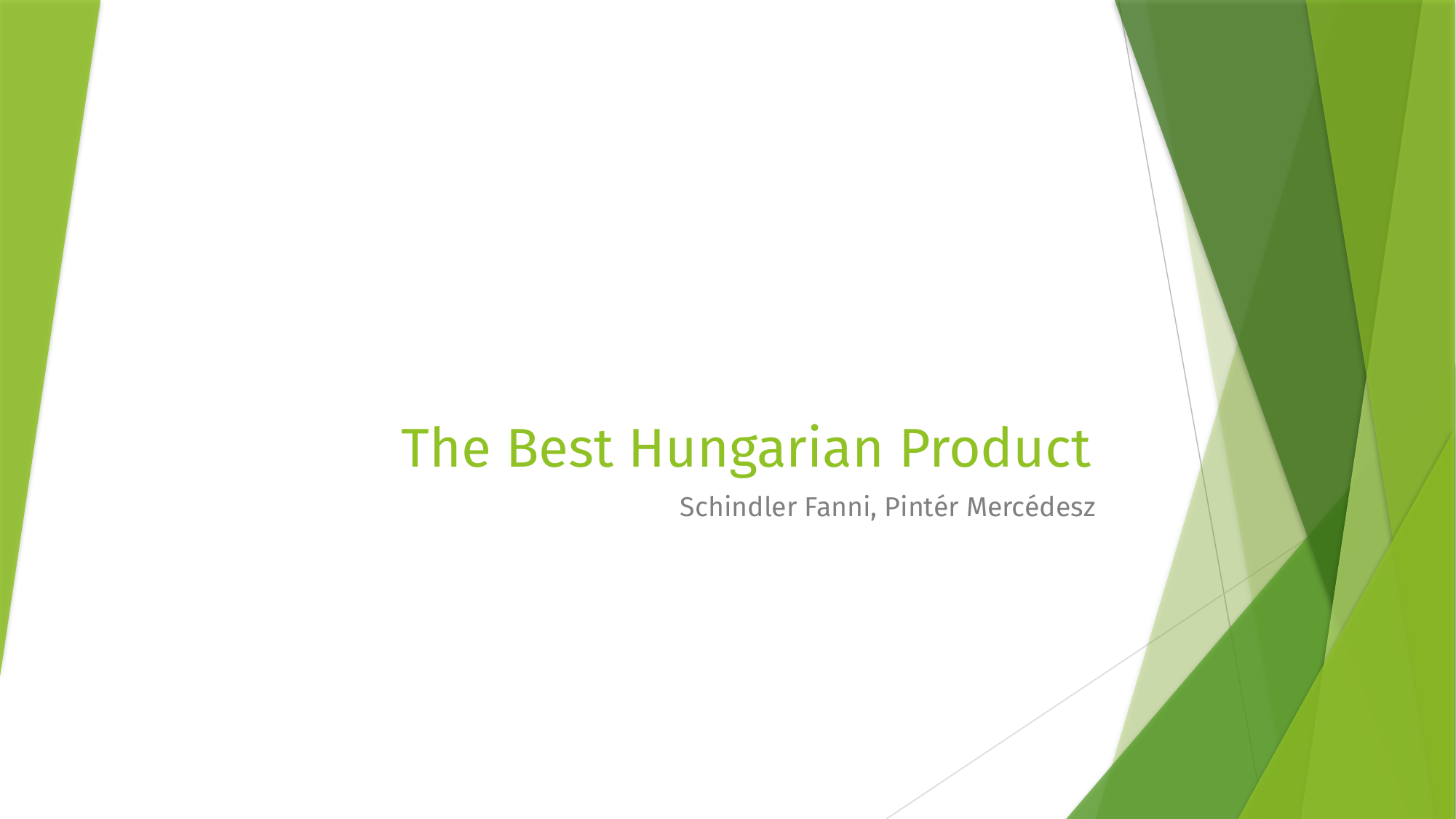

# The Best Hungarian Product
Schindler Fanni, Pintér Mercédesz